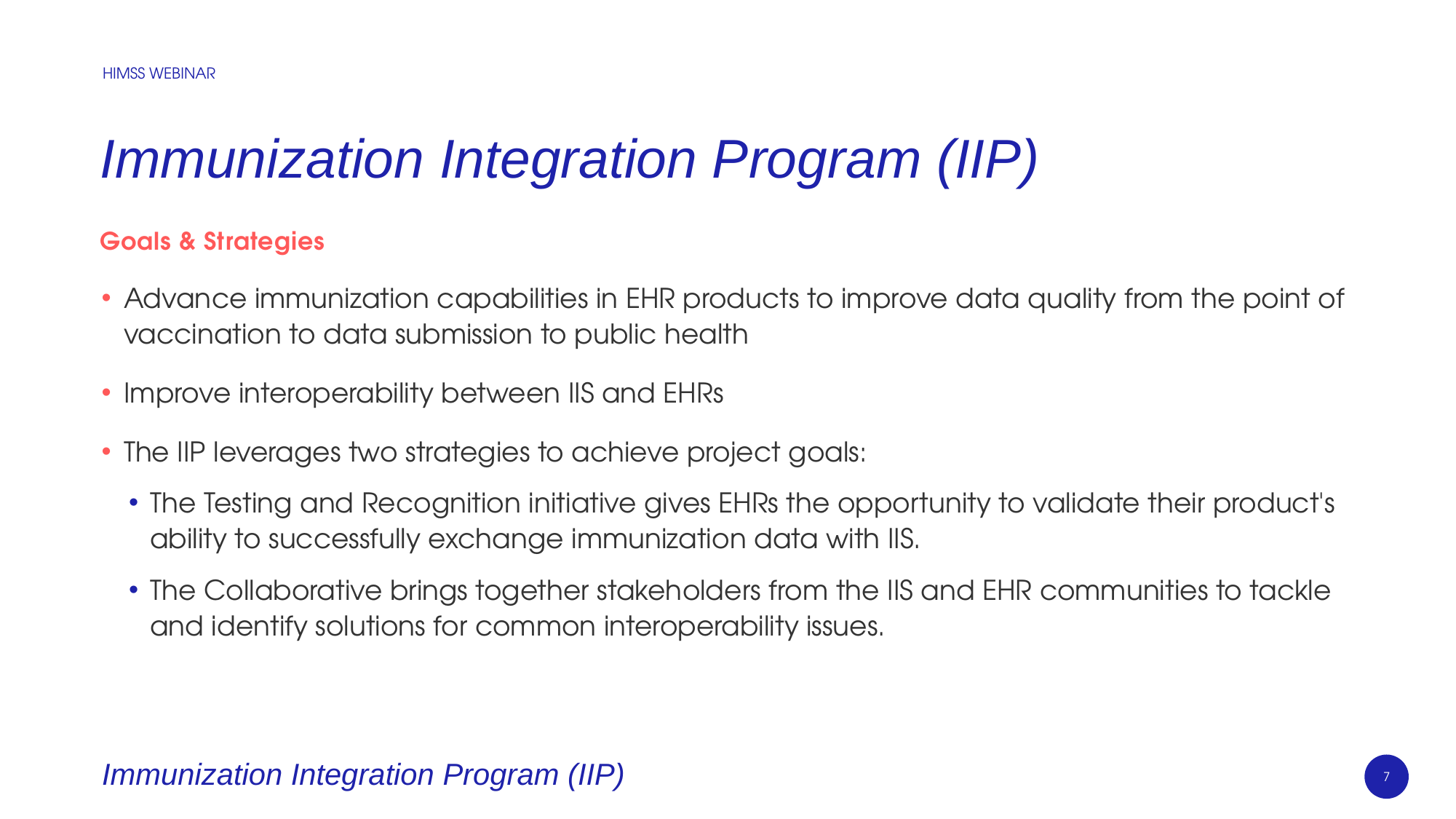

HIMSS WEBINAR
# Immunization Integration Program (IIP)
Goals & Strategies
Advance immunization capabilities in EHR products to improve data quality from the point of vaccination to data submission to public health
Improve interoperability between IIS and EHRs
The IIP leverages two strategies to achieve project goals:
The Testing and Recognition initiative gives EHRs the opportunity to validate their product's ability to successfully exchange immunization data with IIS.
The Collaborative brings together stakeholders from the IIS and EHR communities to tackle and identify solutions for common interoperability issues.
7